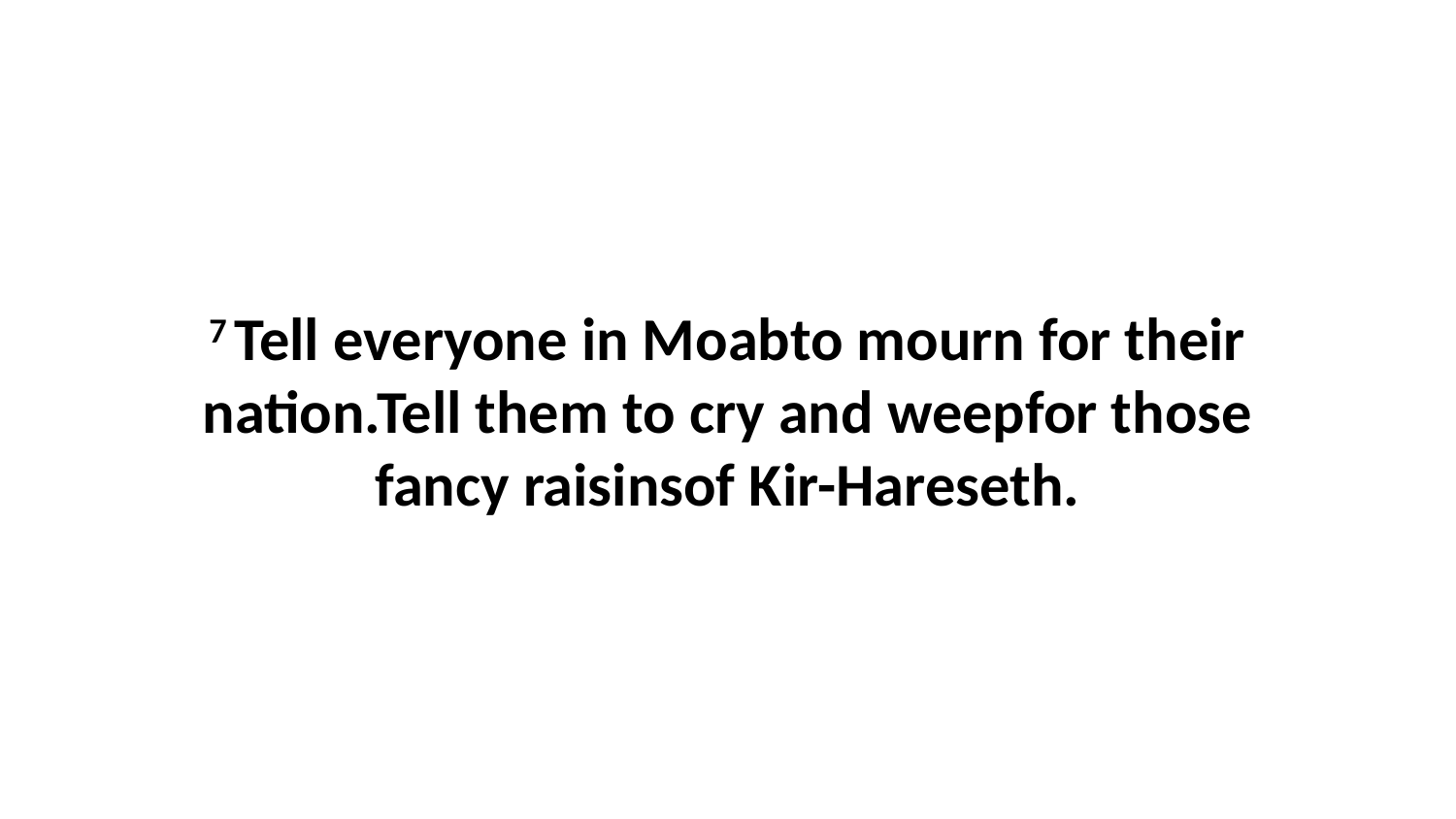

7 Tell everyone in Moabto mourn for their nation.Tell them to cry and weepfor those fancy raisinsof Kir-Hareseth.